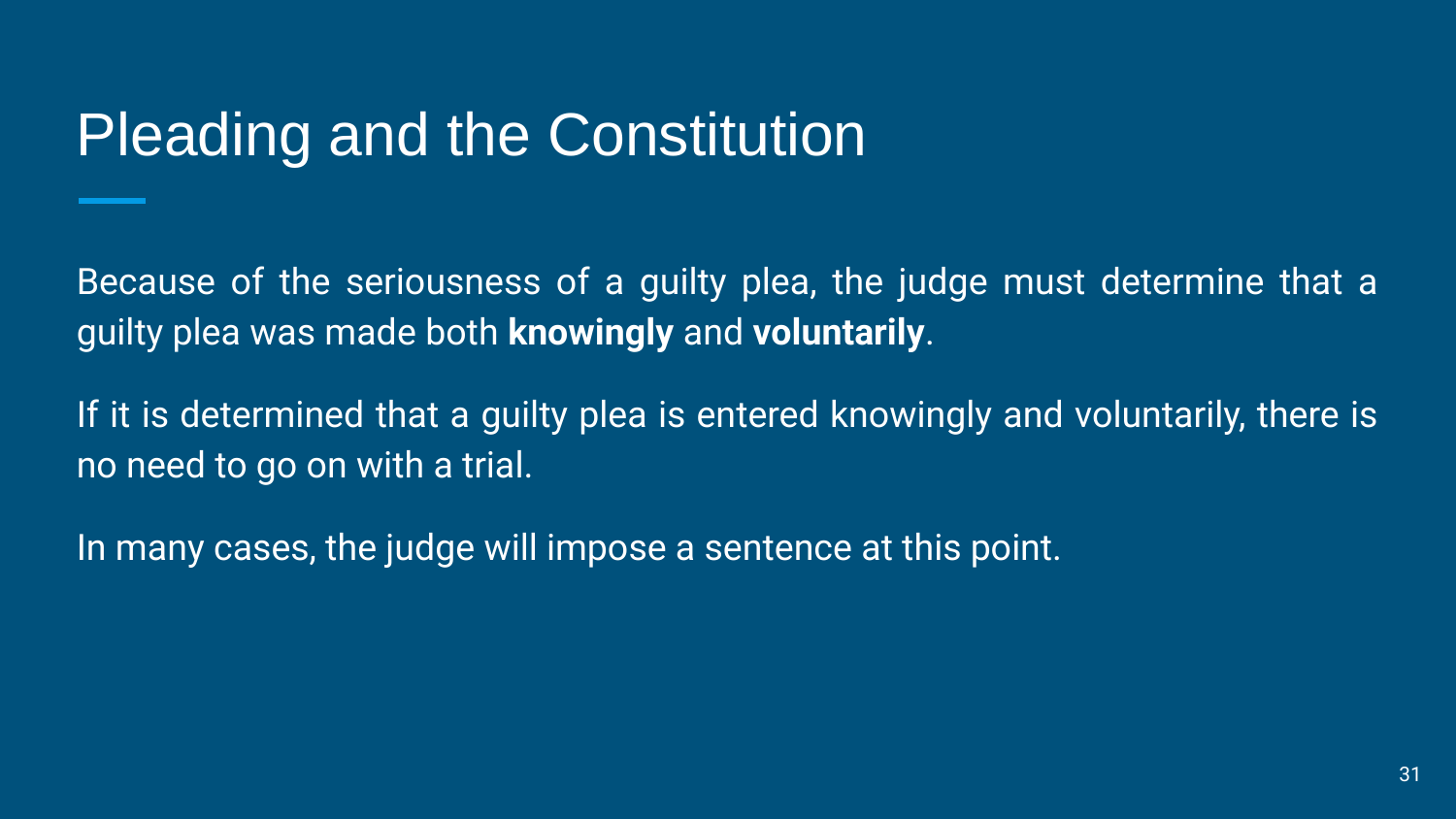

# Pleading and the Constitution
Because of the seriousness of a guilty plea, the judge must determine that a guilty plea was made both knowingly and voluntarily.
If it is determined that a guilty plea is entered knowingly and voluntarily, there is no need to go on with a trial.
In many cases, the judge will impose a sentence at this point.

31